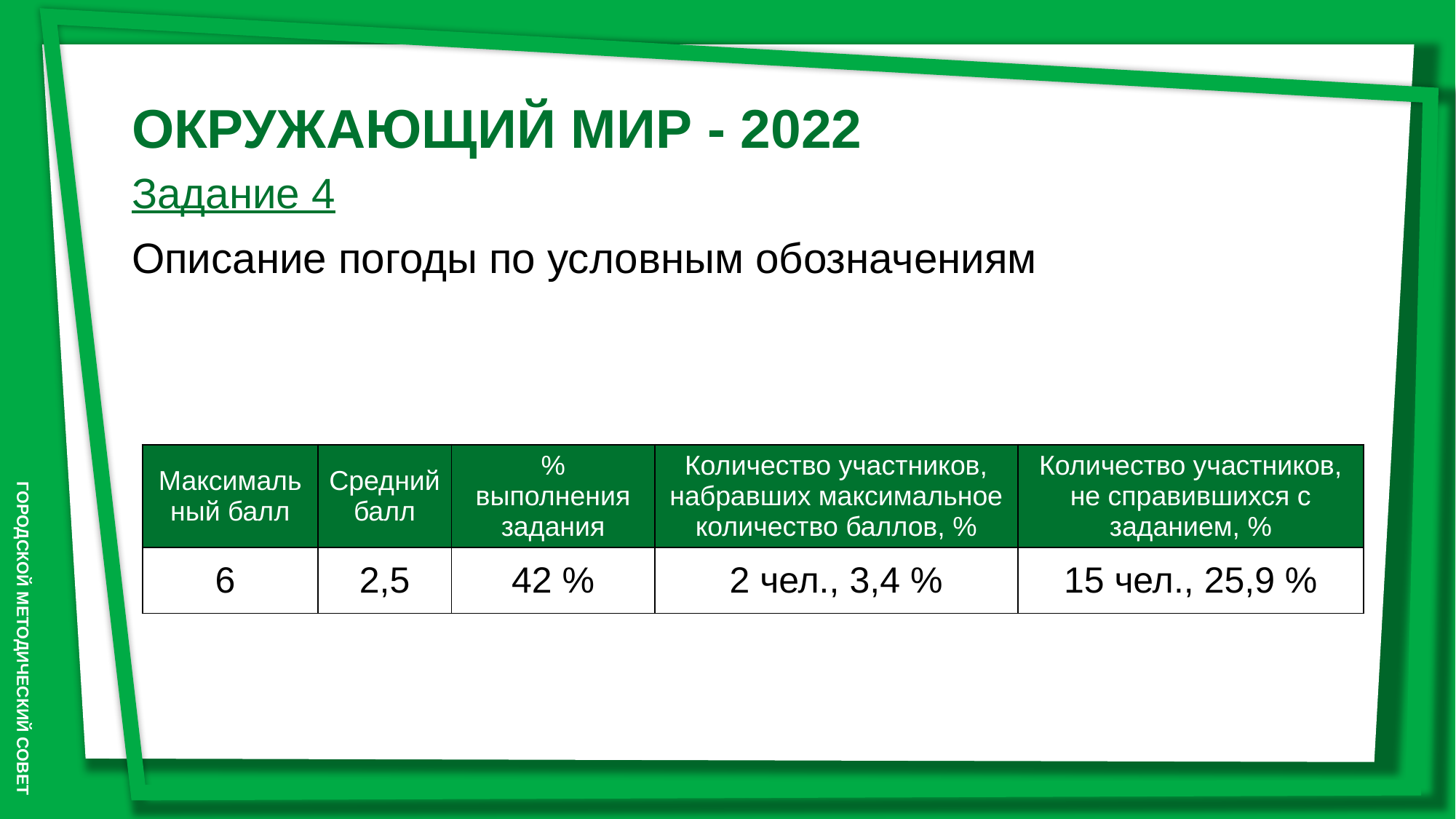

ОКРУЖАЮЩИЙ МИР - 2022
Задание 4
Описание погоды по условным обозначениям
| Максимальный балл | Средний балл | % выполнения задания | Количество участников, набравших максимальное количество баллов, % | Количество участников, не справившихся с заданием, % |
| --- | --- | --- | --- | --- |
| 6 | 2,5 | 42 % | 2 чел., 3,4 % | 15 чел., 25,9 % |